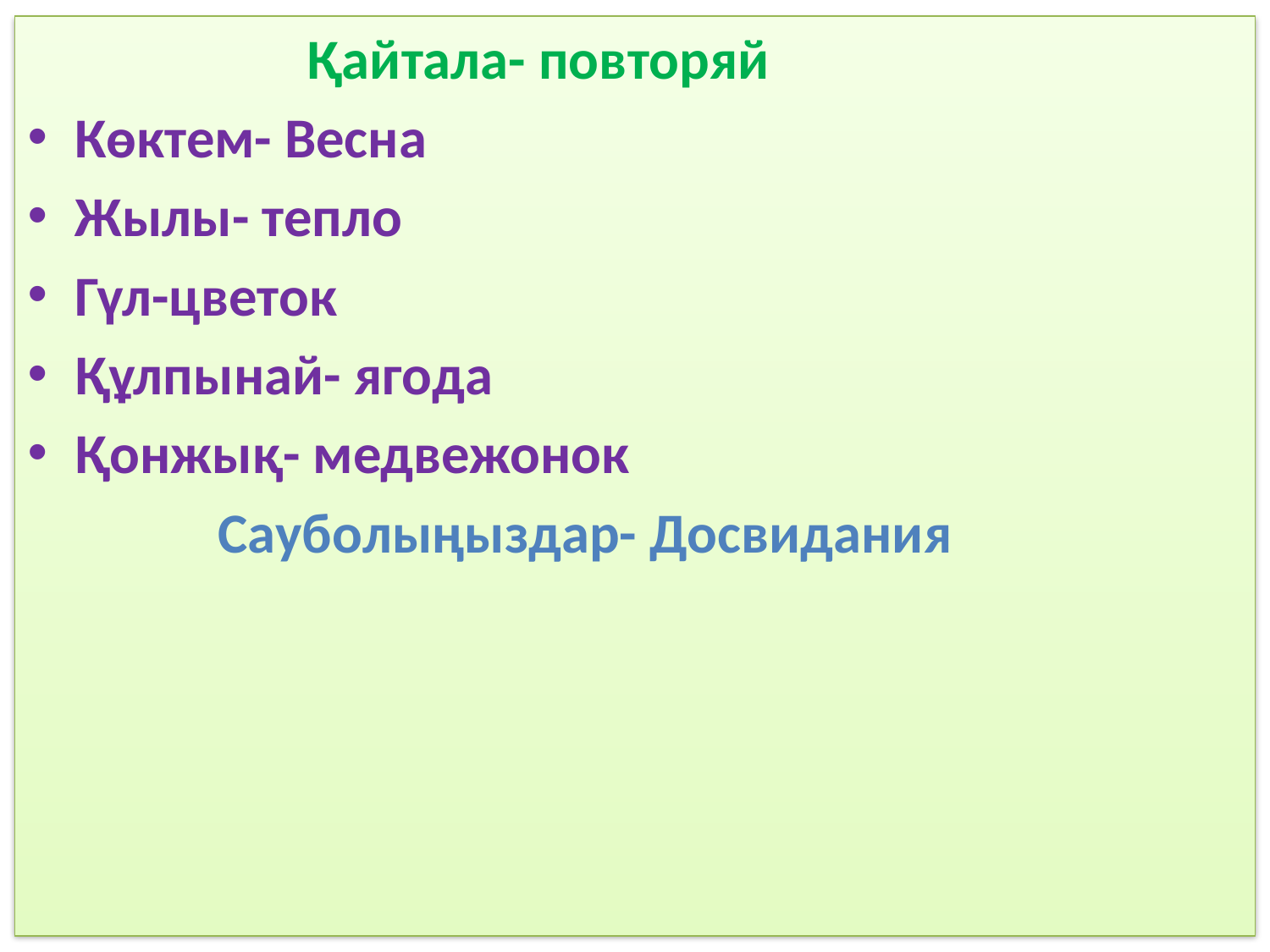

Қайтала- повторяй
Көктем- Весна
Жылы- тепло
Гүл-цветок
Құлпынай- ягода
Қонжық- медвежонок
               Сауболыңыздар- Досвидания
#